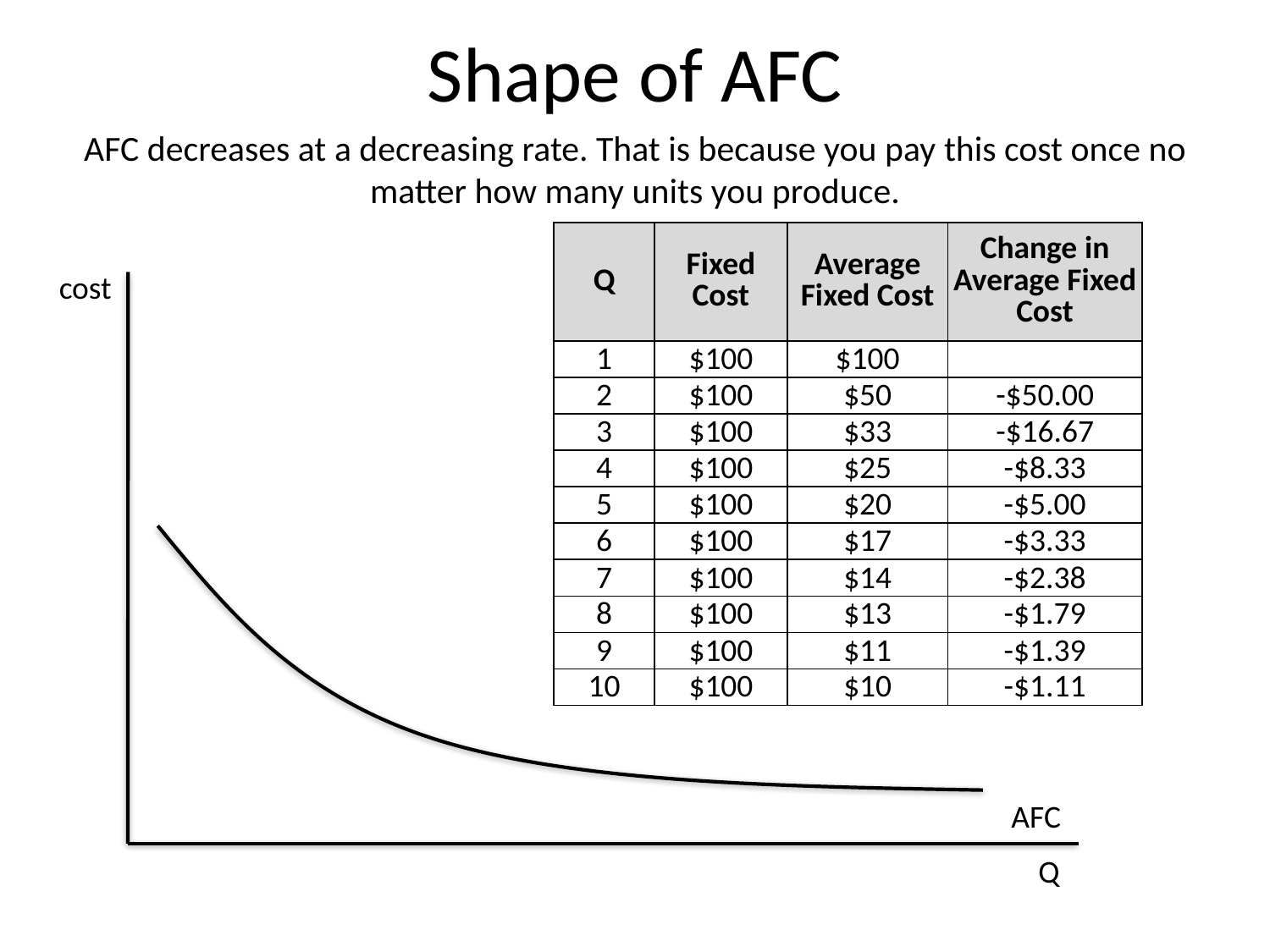

# Shape of AFC
AFC decreases at a decreasing rate. That is because you pay this cost once no matter how many units you produce.

| Q | Fixed Cost | Average Fixed Cost | Change in Average Fixed Cost |
| --- | --- | --- | --- |
| 1 | $100 | $100 |  |
| 2 | $100 | $50 | -$50.00 |
| 3 | $100 | $33 | -$16.67 |
| 4 | $100 | $25 | -$8.33 |
| 5 | $100 | $20 | -$5.00 |
| 6 | $100 | $17 | -$3.33 |
| 7 | $100 | $14 | -$2.38 |
| 8 | $100 | $13 | -$1.79 |
| 9 | $100 | $11 | -$1.39 |
| 10 | $100 | $10 | -$1.11 |
cost

AFC
Q